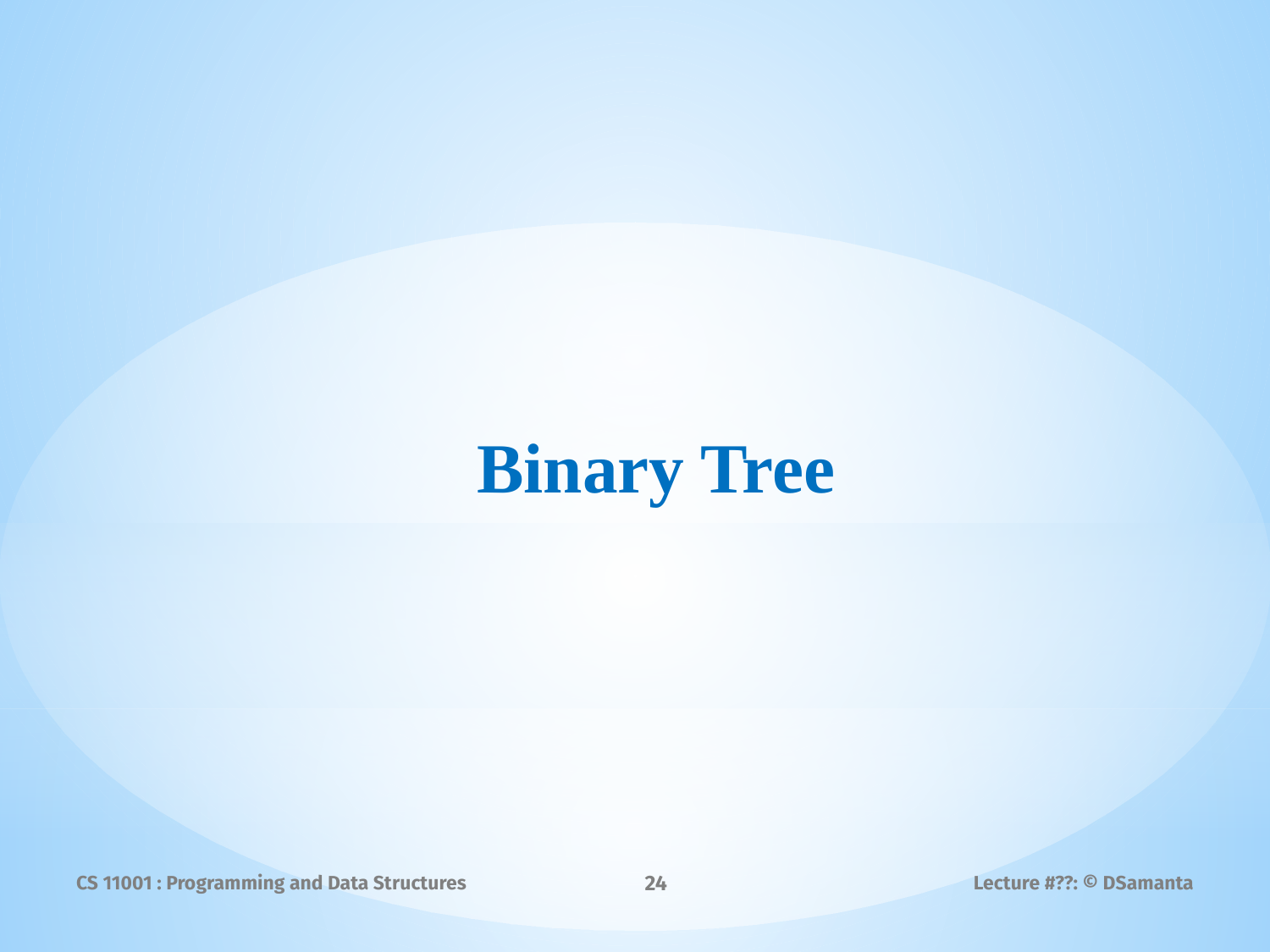

# Binary Tree
CS 11001 : Programming and Data Structures
24
Lecture #??: © DSamanta